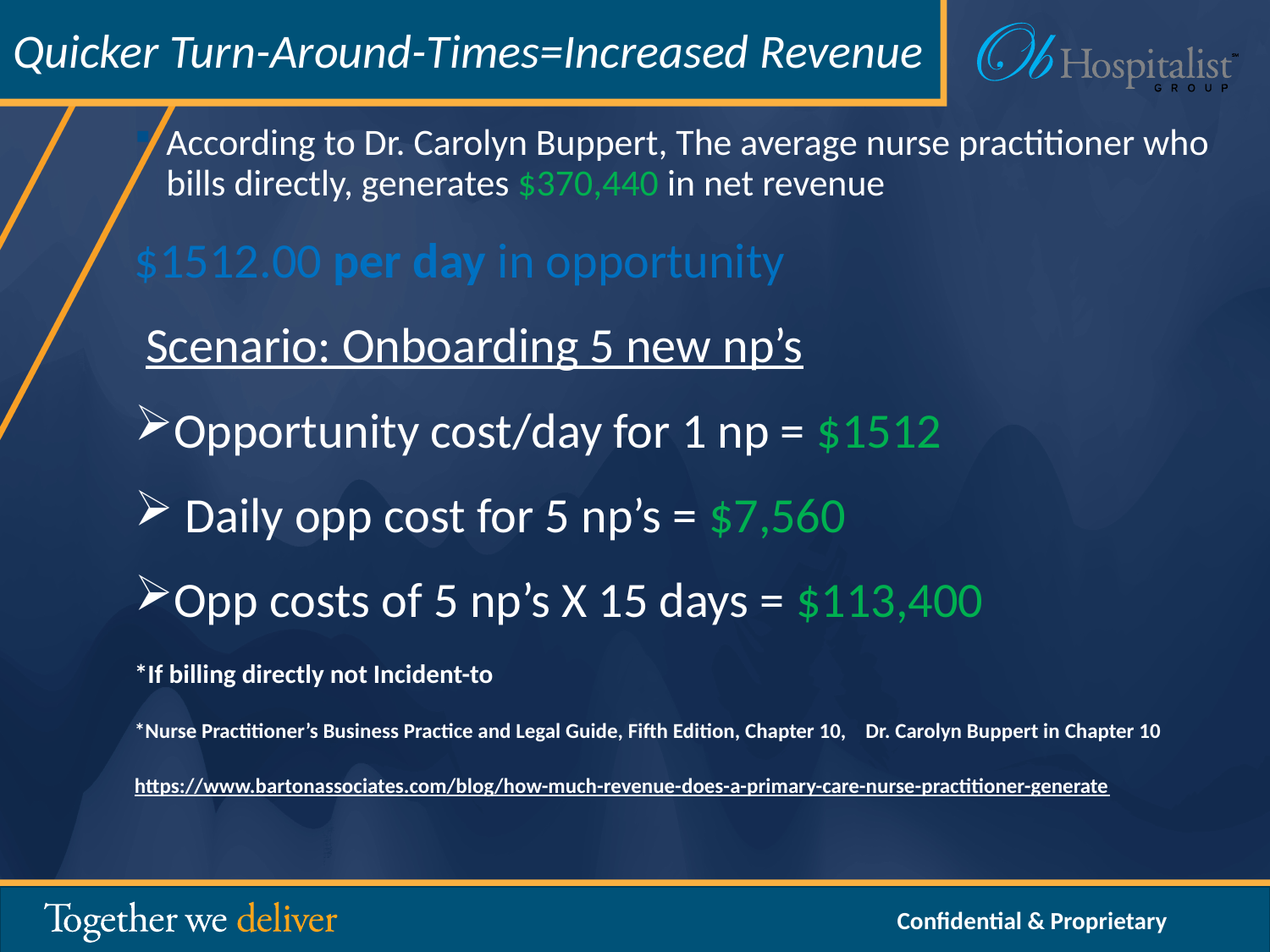

Quicker Turn-Around-Times=Increased Revenue
According to Dr. Carolyn Buppert, The average nurse practitioner who bills directly, generates $370,440 in net revenue
$1512.00 per day in opportunity
 Scenario: Onboarding 5 new np’s
Opportunity cost/day for 1 np = $1512
 Daily opp cost for 5 np’s = $7,560
Opp costs of 5 np’s X 15 days = $113,400
*If billing directly not Incident-to
*Nurse Practitioner’s Business Practice and Legal Guide, Fifth Edition, Chapter 10,    Dr. Carolyn Buppert in Chapter 10
https://www.bartonassociates.com/blog/how-much-revenue-does-a-primary-care-nurse-practitioner-generate